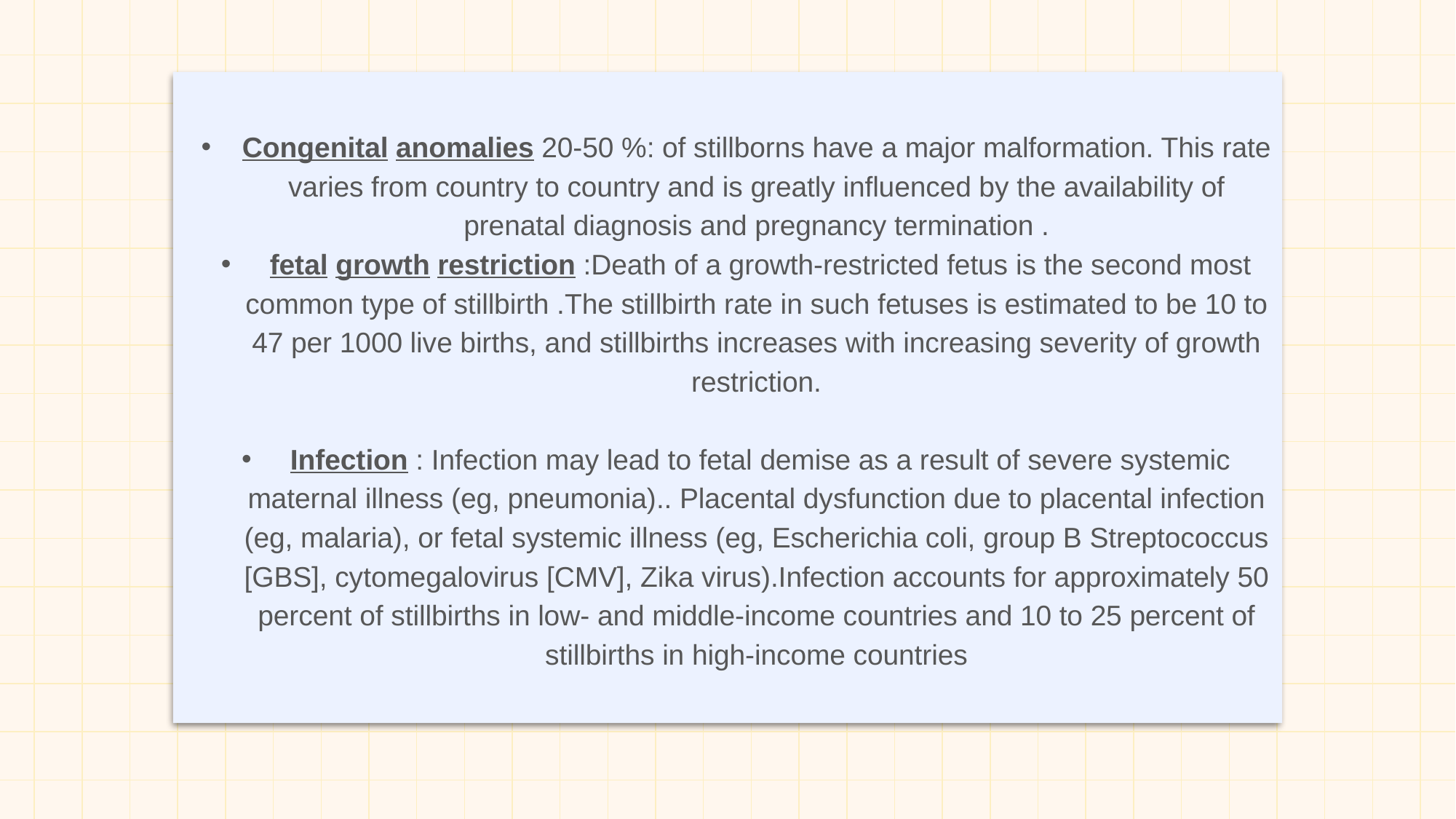

Congenital anomalies 20-50 %: of stillborns have a major malformation. This rate varies from country to country and is greatly influenced by the availability of prenatal diagnosis and pregnancy termination .
 fetal growth restriction :Death of a growth-restricted fetus is the second most common type of stillbirth .The stillbirth rate in such fetuses is estimated to be 10 to 47 per 1000 live births, and stillbirths increases with increasing severity of growth restriction.

 Infection : Infection may lead to fetal demise as a result of severe systemic maternal illness (eg, pneumonia).. Placental dysfunction due to placental infection (eg, malaria), or fetal systemic illness (eg, Escherichia coli, group B Streptococcus [GBS], cytomegalovirus [CMV], Zika virus).Infection accounts for approximately 50 percent of stillbirths in low- and middle-income countries and 10 to 25 percent of stillbirths in high-income countries